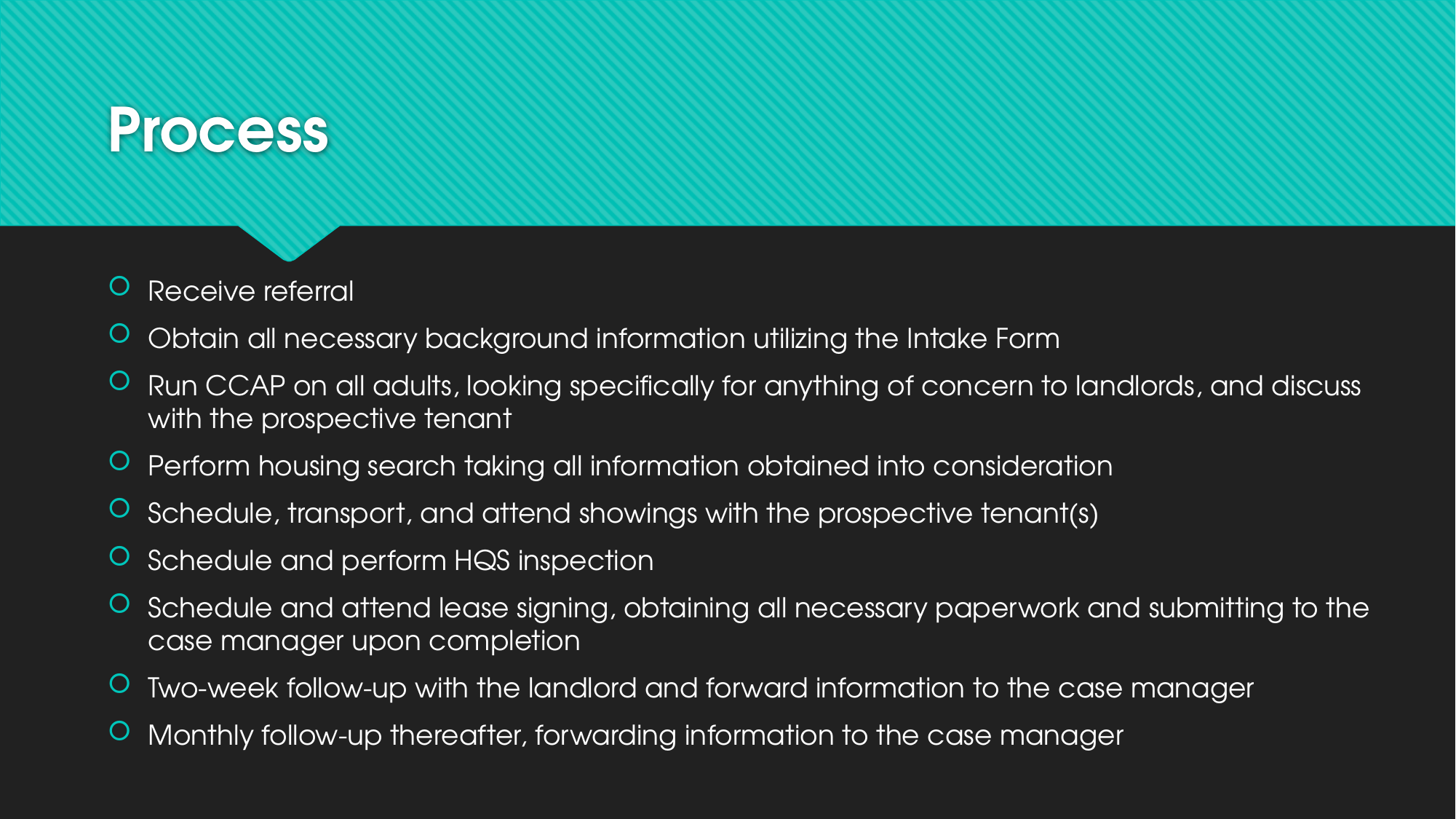

# Process
Receive referral
Obtain all necessary background information utilizing the Intake Form
Run CCAP on all adults, looking specifically for anything of concern to landlords, and discuss with the prospective tenant
Perform housing search taking all information obtained into consideration
Schedule, transport, and attend showings with the prospective tenant(s)
Schedule and perform HQS inspection
Schedule and attend lease signing, obtaining all necessary paperwork and submitting to the case manager upon completion
Two-week follow-up with the landlord and forward information to the case manager
Monthly follow-up thereafter, forwarding information to the case manager